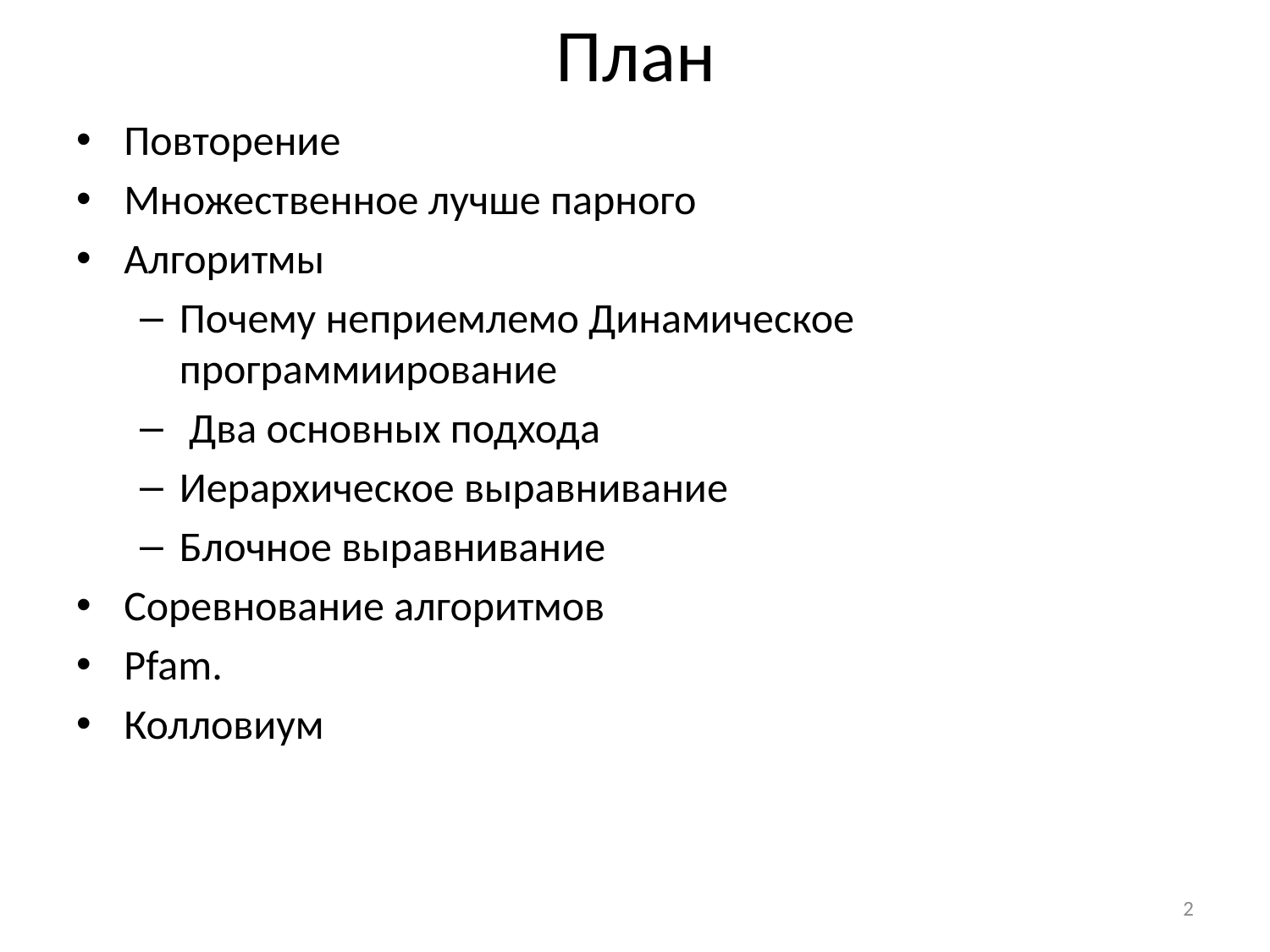

# План
Повторение
Множественное лучше парного
Алгоритмы
Почему неприемлемо Динамическое программиирование
 Два основных подхода
Иерархическое выравнивание
Блочное выравнивание
Соревнование алгоритмов
Pfam.
Колловиум
2